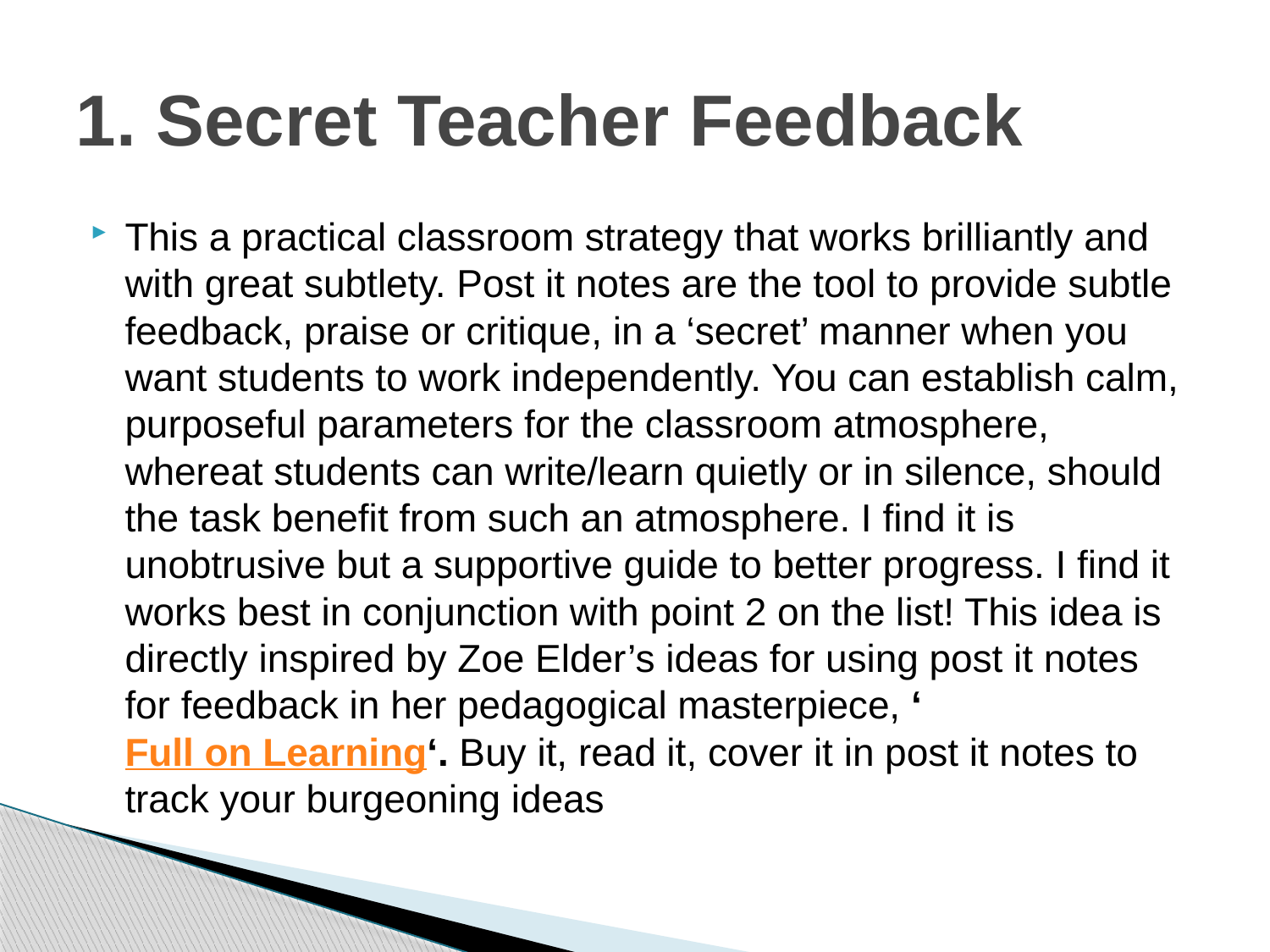

# 1. Secret Teacher Feedback
This a practical classroom strategy that works brilliantly and with great subtlety. Post it notes are the tool to provide subtle feedback, praise or critique, in a ‘secret’ manner when you want students to work independently. You can establish calm, purposeful parameters for the classroom atmosphere, whereat students can write/learn quietly or in silence, should the task benefit from such an atmosphere. I find it is unobtrusive but a supportive guide to better progress. I find it works best in conjunction with point 2 on the list! This idea is directly inspired by Zoe Elder’s ideas for using post it notes for feedback in her pedagogical masterpiece, ‘Full on Learning‘. Buy it, read it, cover it in post it notes to track your burgeoning ideas